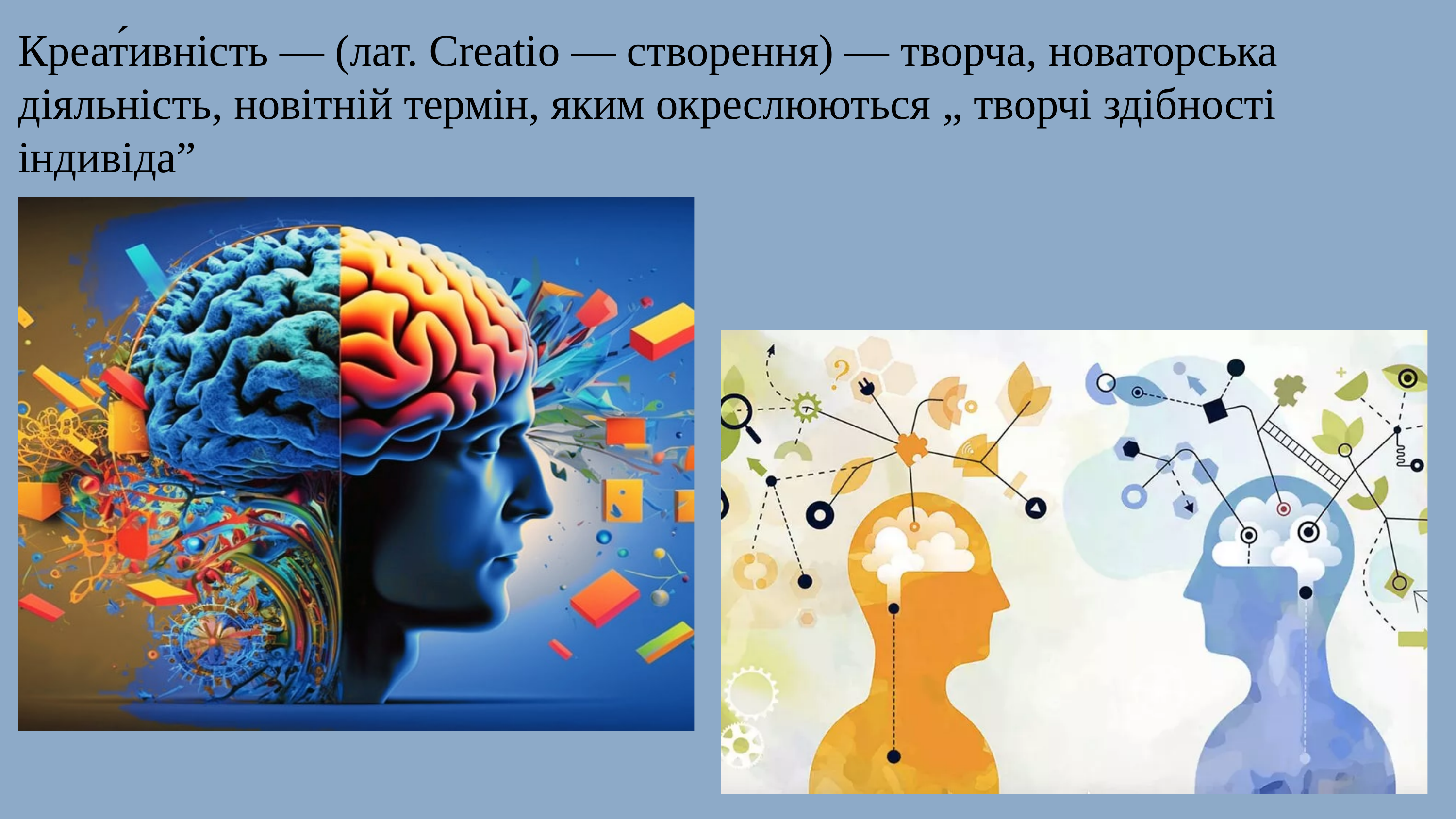

Креат́ивність — (лат. Creatio — створення) — творча, новаторська діяльність, новітній термін, яким окреслюються „ творчі здібності індивіда”